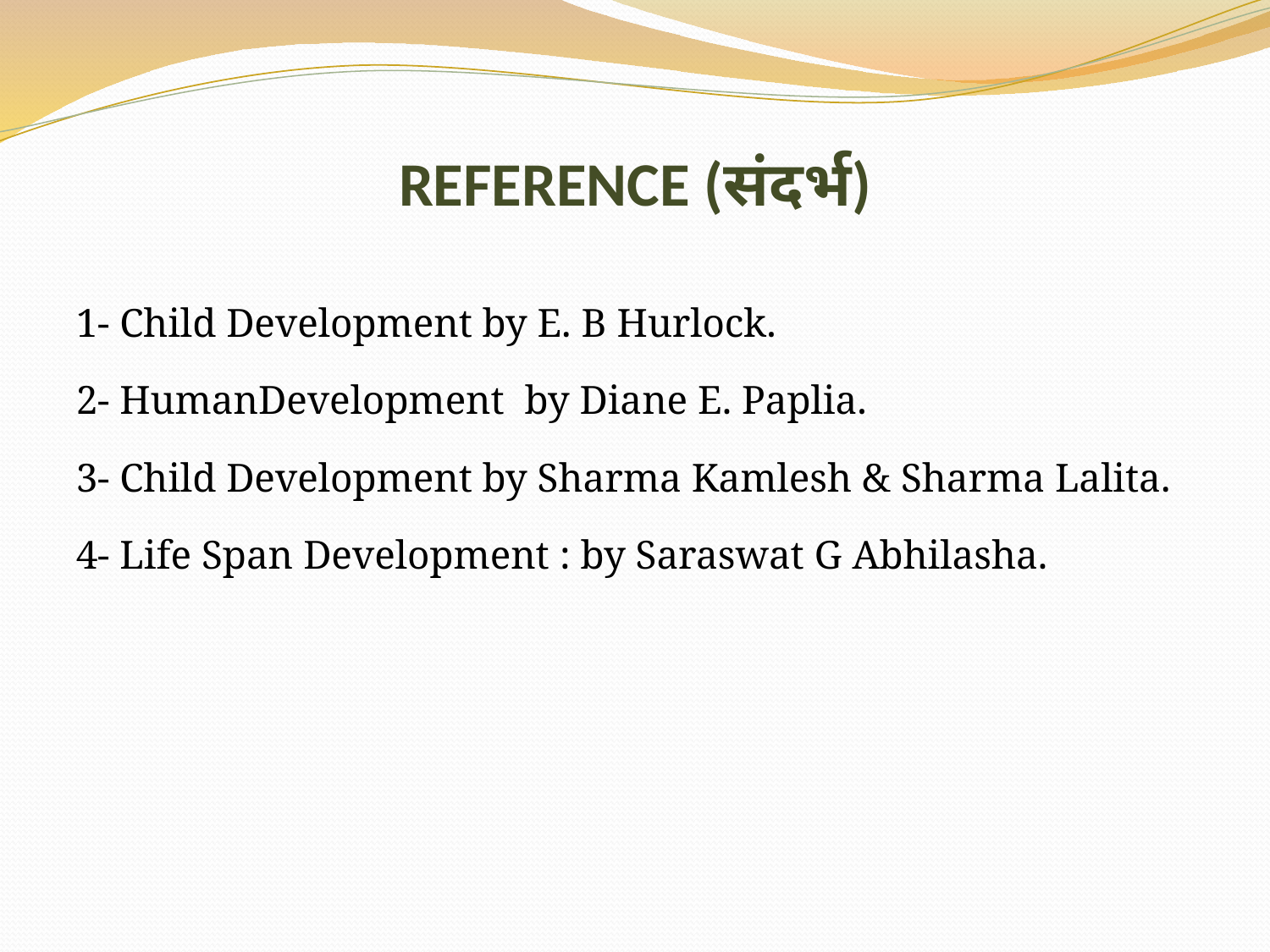

# REFERENCE (संदर्भ)
1- Child Development by E. B Hurlock.
2- HumanDevelopment  by Diane E. Paplia.
3- Child Development by Sharma Kamlesh & Sharma Lalita.
4- Life Span Development : by Saraswat G Abhilasha.